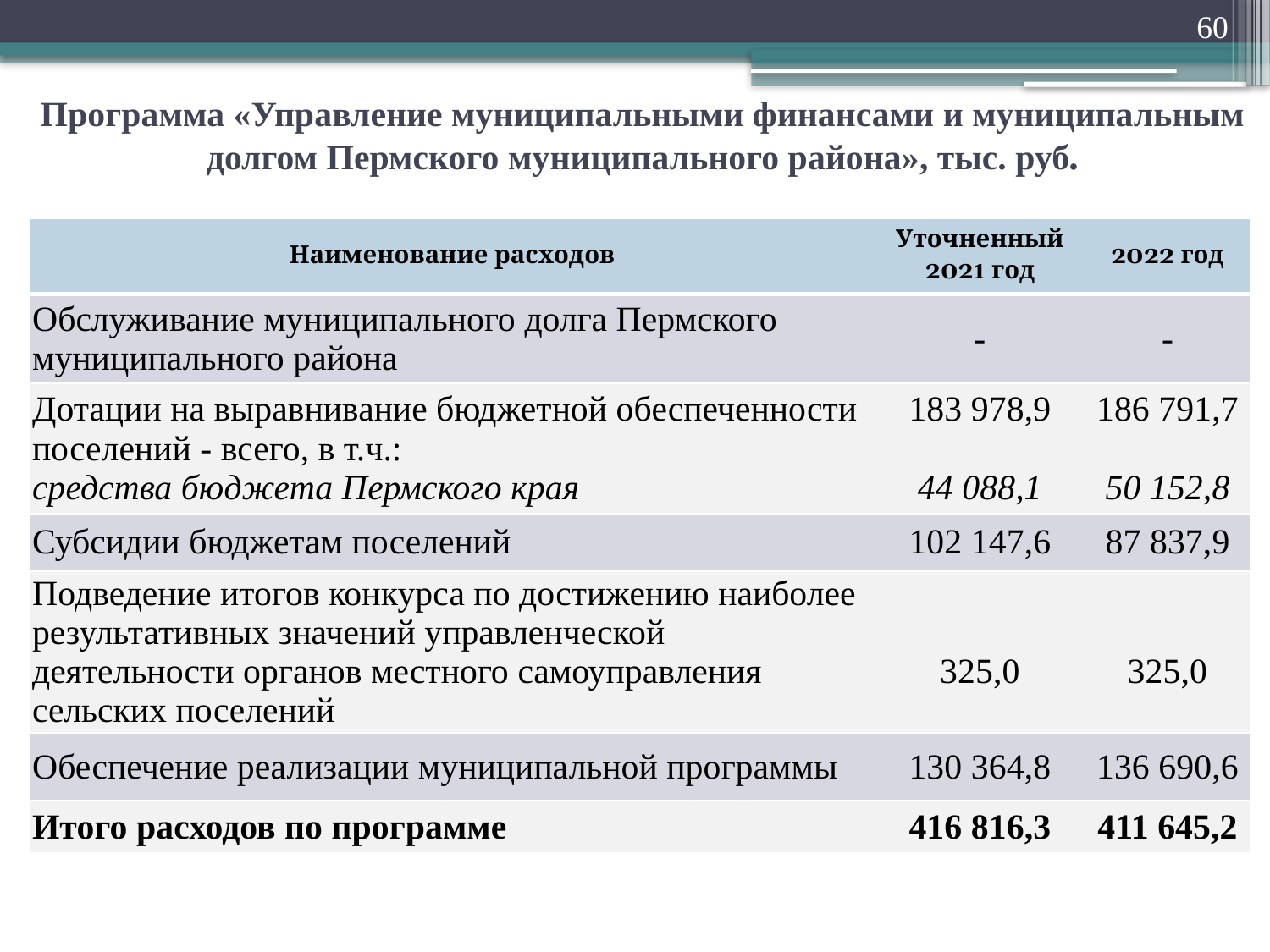

60
Программа «Управление муниципальными финансами и муниципальным долгом Пермского муниципального района», тыс. руб.
| Наименование расходов | Уточненный 2021 год | 2022 год |
| --- | --- | --- |
| Обслуживание муниципального долга Пермского муниципального района | - | - |
| Дотации на выравнивание бюджетной обеспеченности поселений - всего, в т.ч.: средства бюджета Пермского края | 183 978,9 44 088,1 | 186 791,7 50 152,8 |
| Субсидии бюджетам поселений | 102 147,6 | 87 837,9 |
| Подведение итогов конкурса по достижению наиболее результативных значений управленческой деятельности органов местного самоуправления сельских поселений | 325,0 | 325,0 |
| Обеспечение реализации муниципальной программы | 130 364,8 | 136 690,6 |
| Итого расходов по программе | 416 816,3 | 411 645,2 |